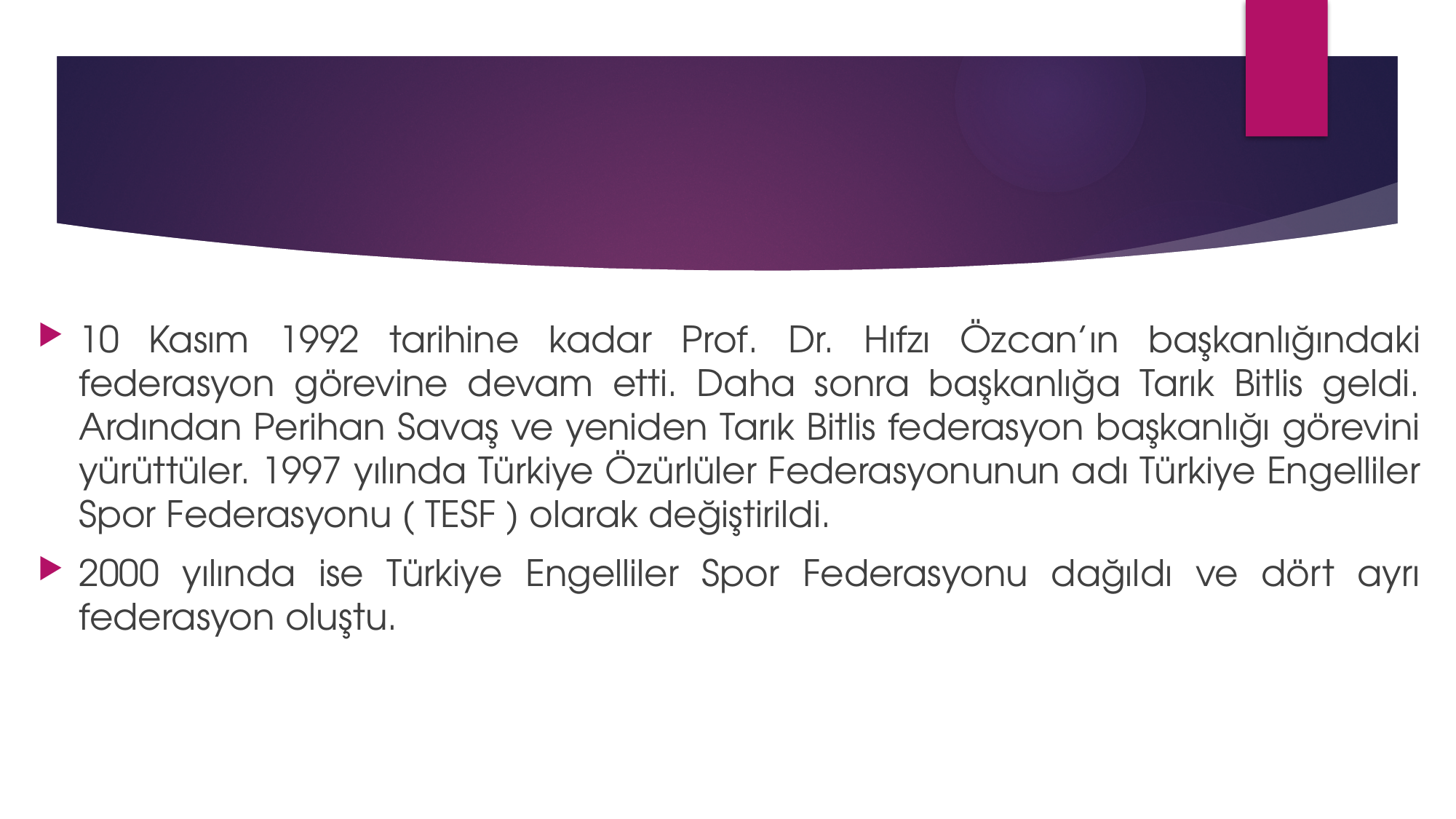

10 Kasım 1992 tarihine kadar Prof. Dr. Hıfzı Özcan’ın başkanlığındaki federasyon görevine devam etti. Daha sonra başkanlığa Tarık Bitlis geldi. Ardından Perihan Savaş ve yeniden Tarık Bitlis federasyon başkanlığı görevini yürüttüler. 1997 yılında Türkiye Özürlüler Federasyonunun adı Türkiye Engelliler Spor Federasyonu ( TESF ) olarak değiştirildi.
2000 yılında ise Türkiye Engelliler Spor Federasyonu dağıldı ve dört ayrı federasyon oluştu.